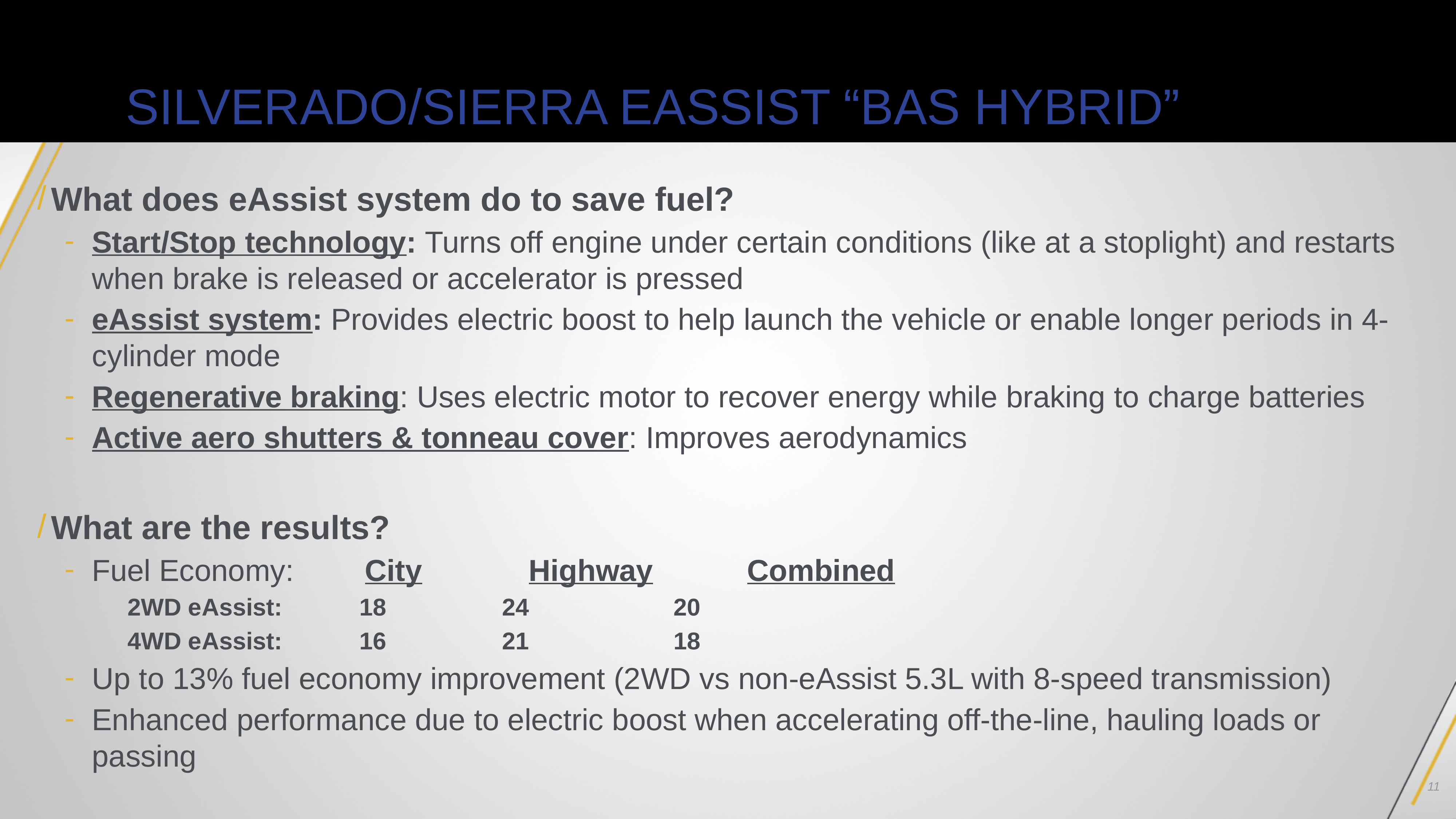

# Silverado/Sierra eAssist “BAS Hybrid”
What does eAssist system do to save fuel?
Start/Stop technology: Turns off engine under certain conditions (like at a stoplight) and restarts when brake is released or accelerator is pressed
eAssist system: Provides electric boost to help launch the vehicle or enable longer periods in 4-cylinder mode
Regenerative braking: Uses electric motor to recover energy while braking to charge batteries
Active aero shutters & tonneau cover: Improves aerodynamics

What are the results?
Fuel Economy:		City		Highway		Combined
2WD eAssist:		  18		       24			20
4WD eAssist:		  16		       21			18
Up to 13% fuel economy improvement (2WD vs non-eAssist 5.3L with 8-speed transmission)
Enhanced performance due to electric boost when accelerating off-the-line, hauling loads or passing
11